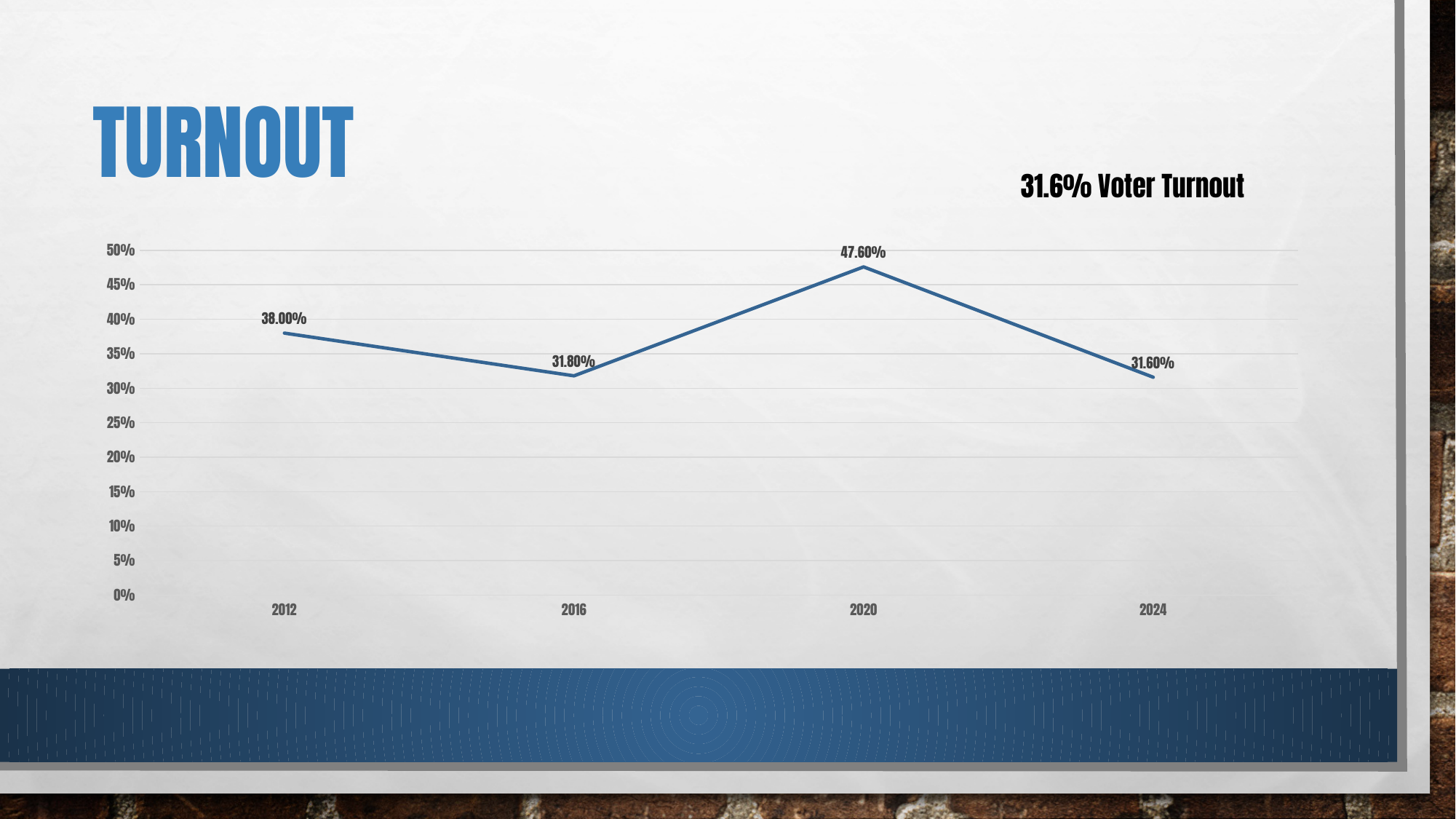

# Turnout
31.6% Voter Turnout

### Chart

| Category |  |
|---|---|
| 2012 | 0.38 |
| 2016 | 0.318 |
| 2020 | 0.476 |
| 2024 | 0.316 |